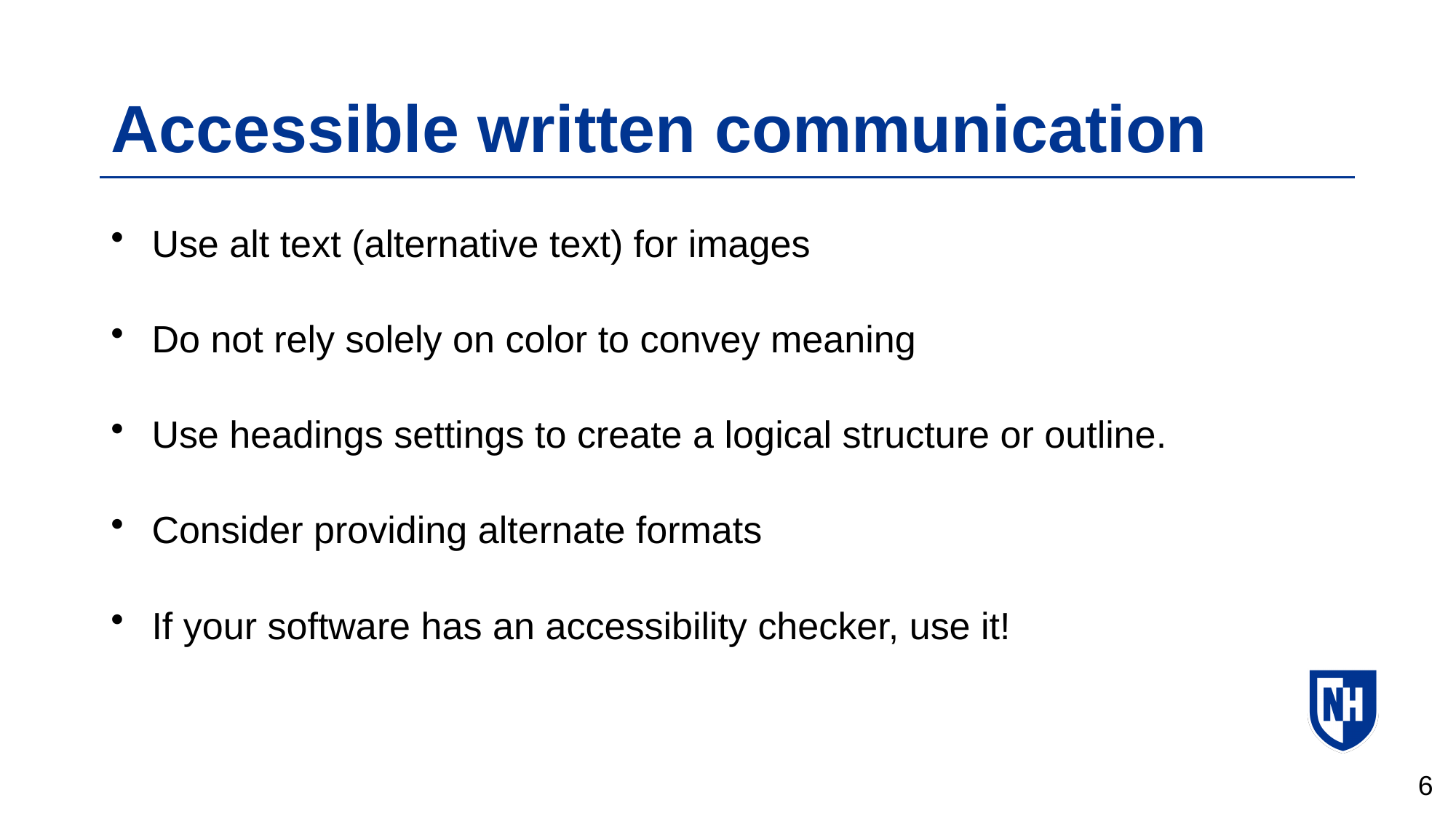

# Accessible written communication
Use alt text (alternative text) for images
Do not rely solely on color to convey meaning
Use headings settings to create a logical structure or outline.
Consider providing alternate formats
If your software has an accessibility checker, use it!
6